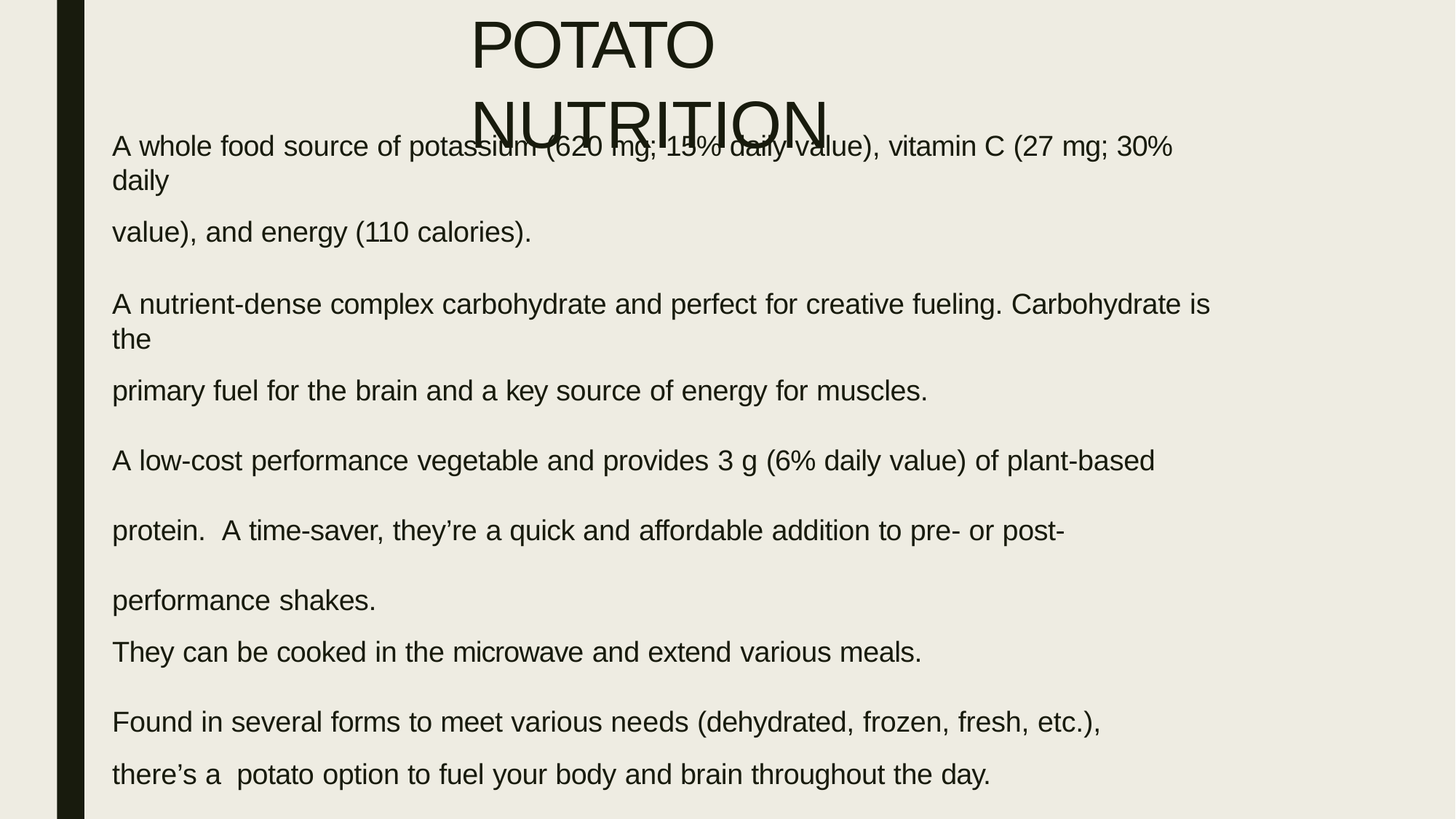

# POTATO NUTRITION
A whole food source of potassium (620 mg; 15% daily value), vitamin C (27 mg; 30% daily
value), and energy (110 calories).

A nutrient-dense complex carbohydrate and perfect for creative fueling. Carbohydrate is the
primary fuel for the brain and a key source of energy for muscles.
A low-cost performance vegetable and provides 3 g (6% daily value) of plant-based protein.  A time-saver, they’re a quick and affordable addition to pre- or post-performance shakes.
They can be cooked in the microwave and extend various meals.
Found in several forms to meet various needs (dehydrated, frozen, fresh, etc.), there’s a  potato option to fuel your body and brain throughout the day.
They’re easy to store, easy to practice cooking with, convenient, portable, tasty and well-  liked.